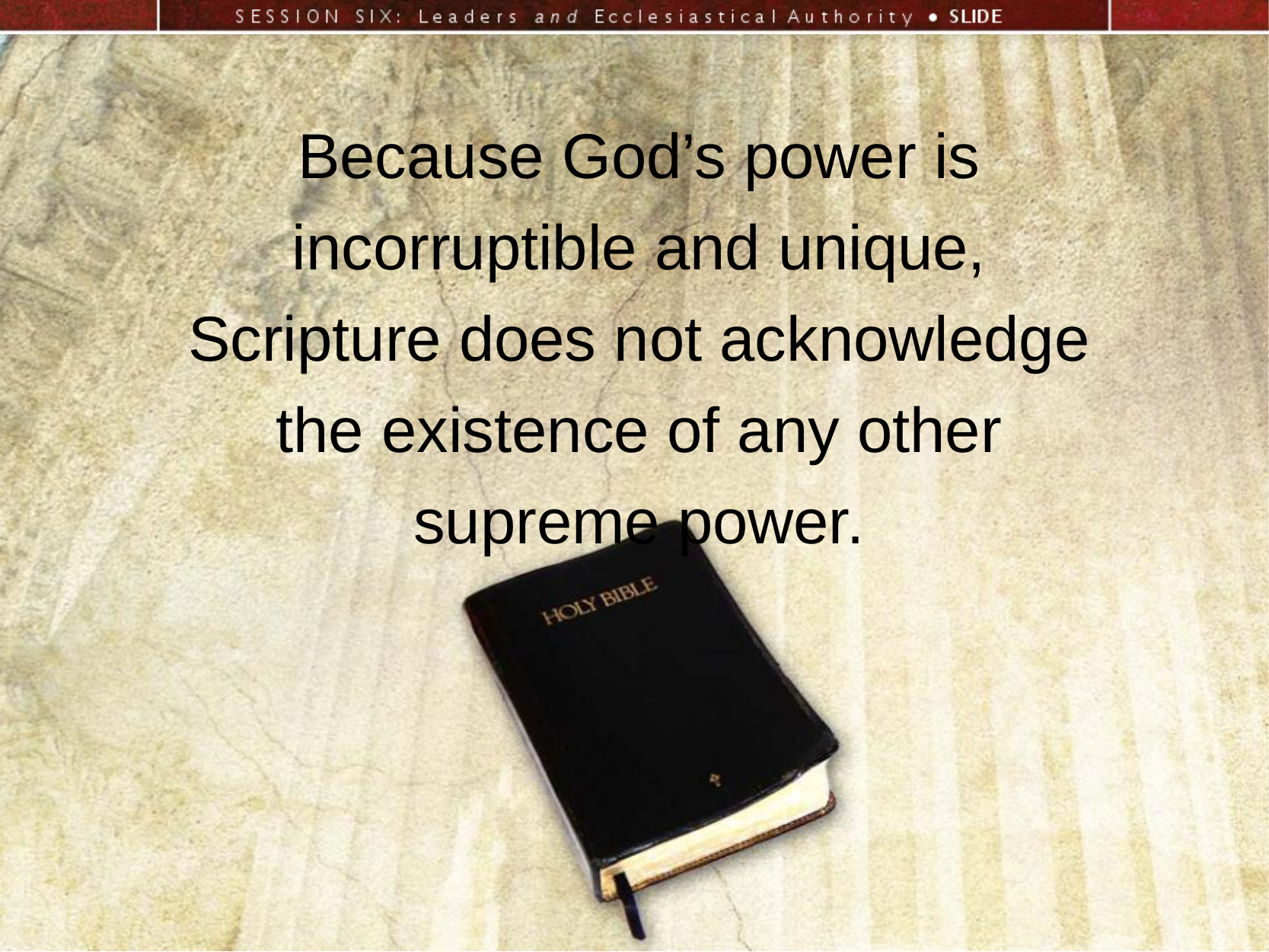

Because God’s power is incorruptible and unique,
Scripture does not acknowledge the existence of any other supreme power.